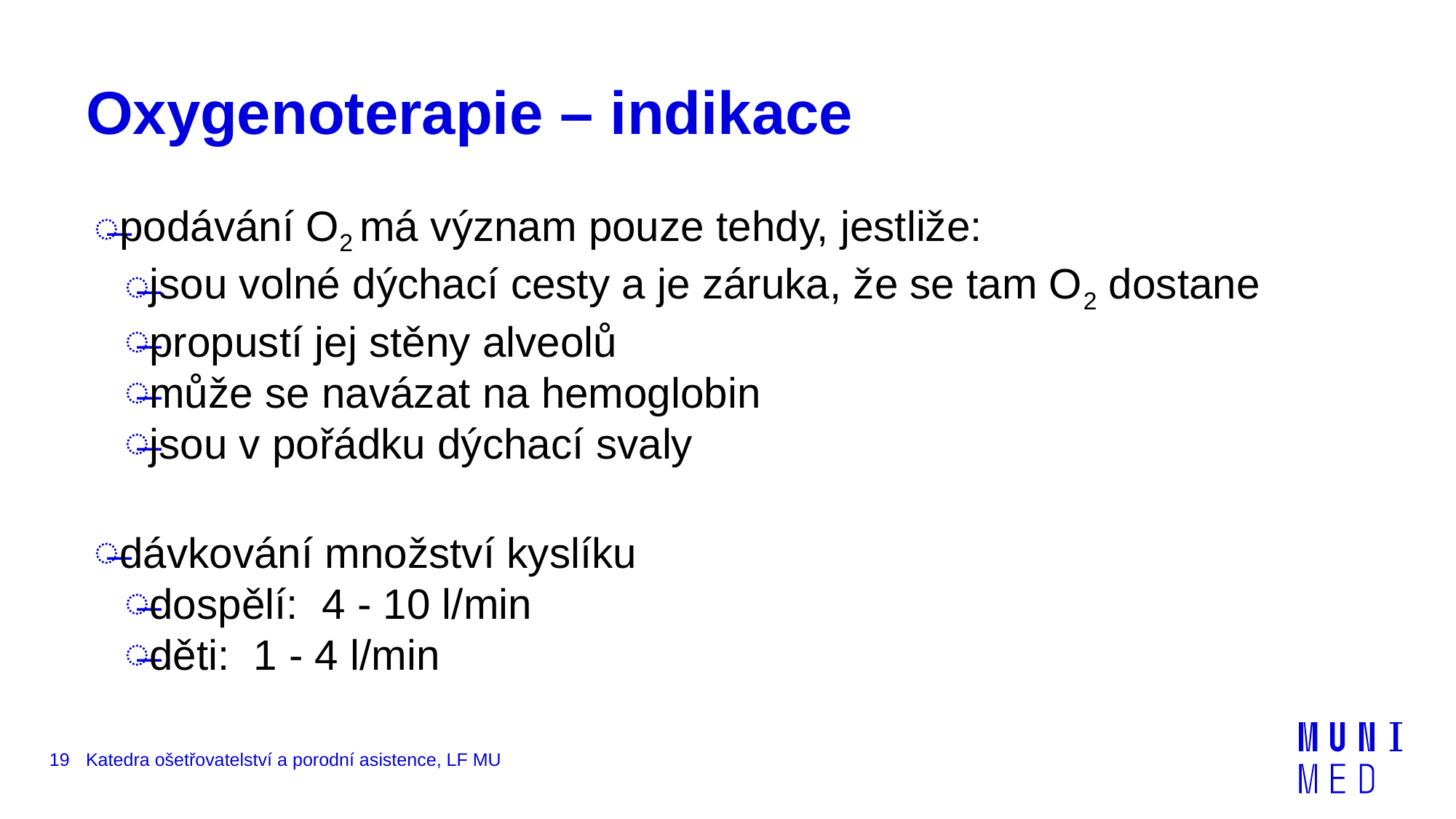

# Oxygenoterapie – indikace
podávání O2 má význam pouze tehdy, jestliže:
jsou volné dýchací cesty a je záruka, že se tam O2 dostane
propustí jej stěny alveolů
může se navázat na hemoglobin
jsou v pořádku dýchací svaly

dávkování množství kyslíku
dospělí:  4 - 10 l/min
děti:  1 - 4 l/min

19
Katedra ošetřovatelství a porodní asistence, LF MU